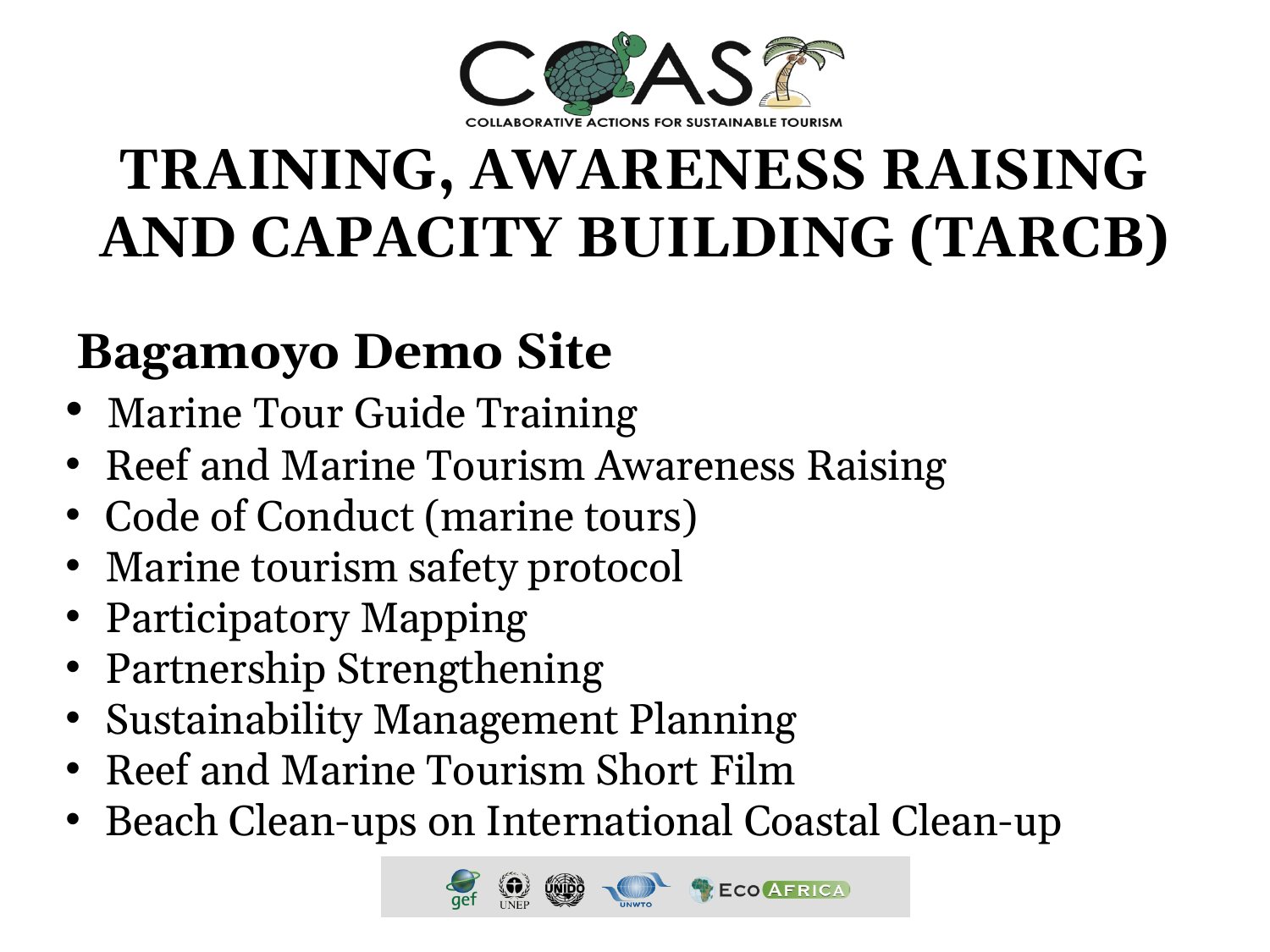

TRAINING, AWARENESS RAISING AND CAPACITY BUILDING (TARCB)

 Bagamoyo Demo Site
 Marine Tour Guide Training
 Reef and Marine Tourism Awareness Raising
 Code of Conduct (marine tours)
 Marine tourism safety protocol
 Participatory Mapping
 Partnership Strengthening
 Sustainability Management Planning
 Reef and Marine Tourism Short Film
 Beach Clean-ups on International Coastal Clean-up